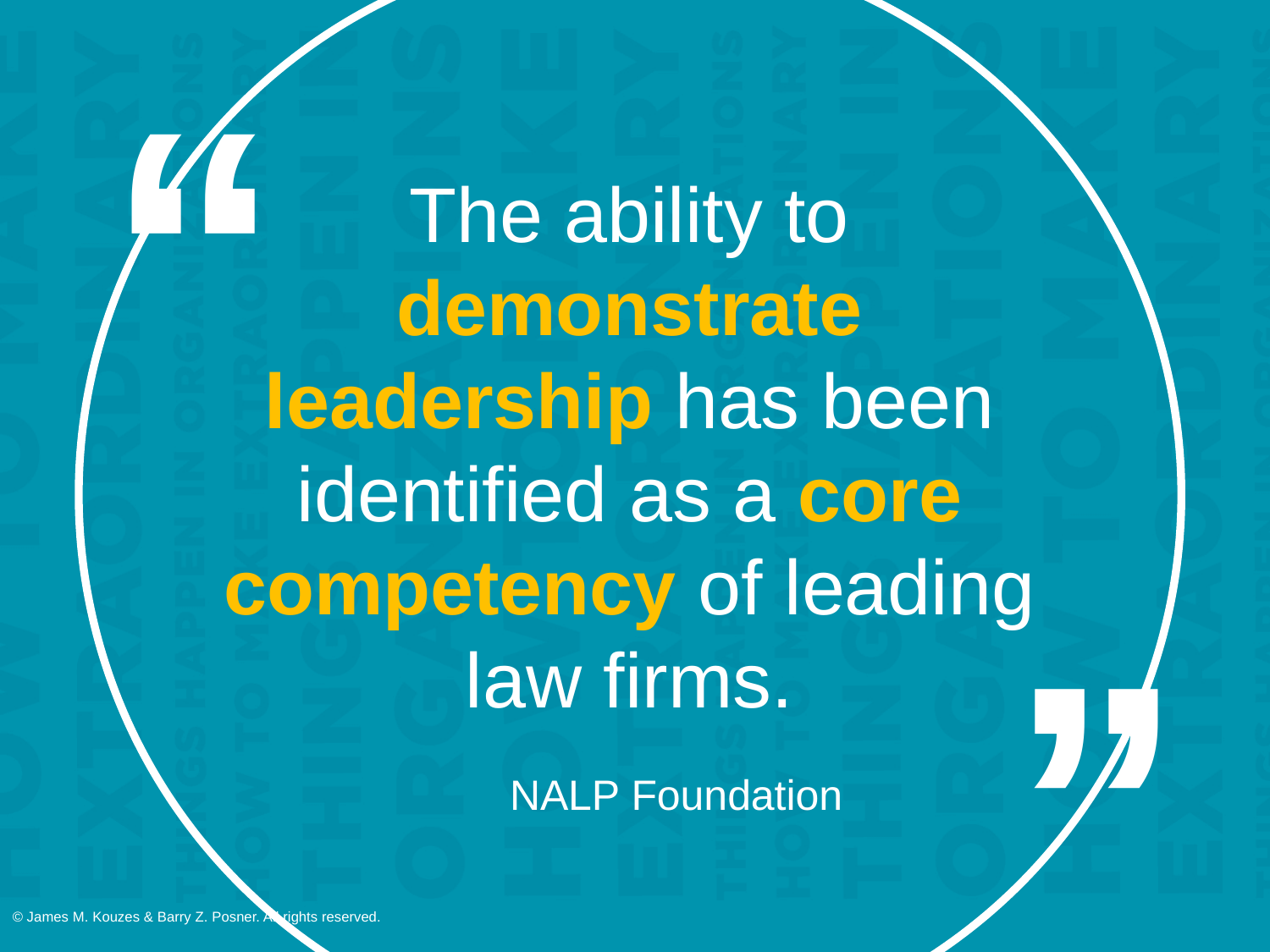

The ability to demonstrate leadership has been identified as a core competency of leading law firms.
NALP Foundation
© James M. Kouzes & Barry Z. Posner. All rights reserved.